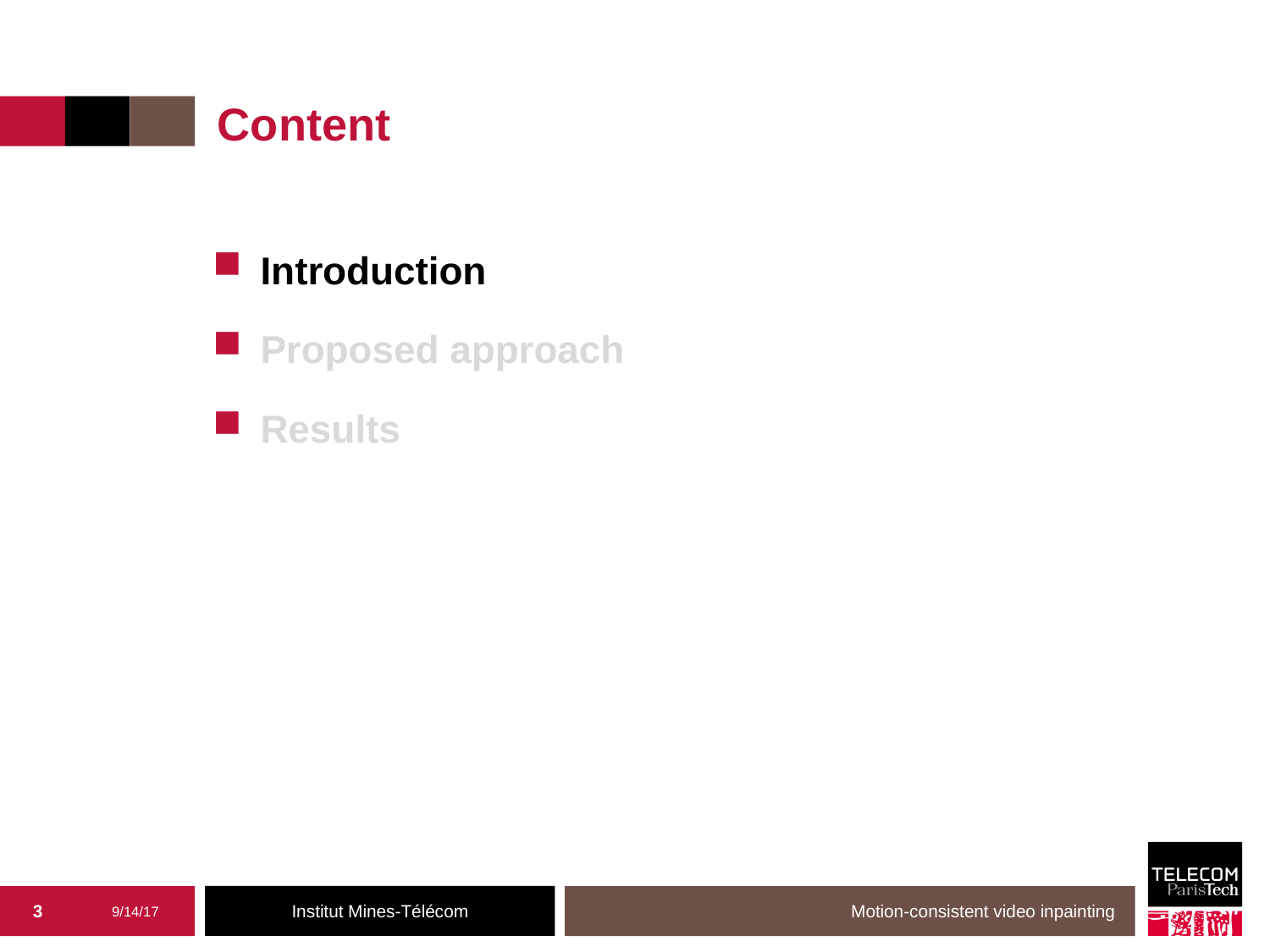

Content
Introduction
Proposed approach
Results

3
9/14/17
Motion-consistent video inpainting